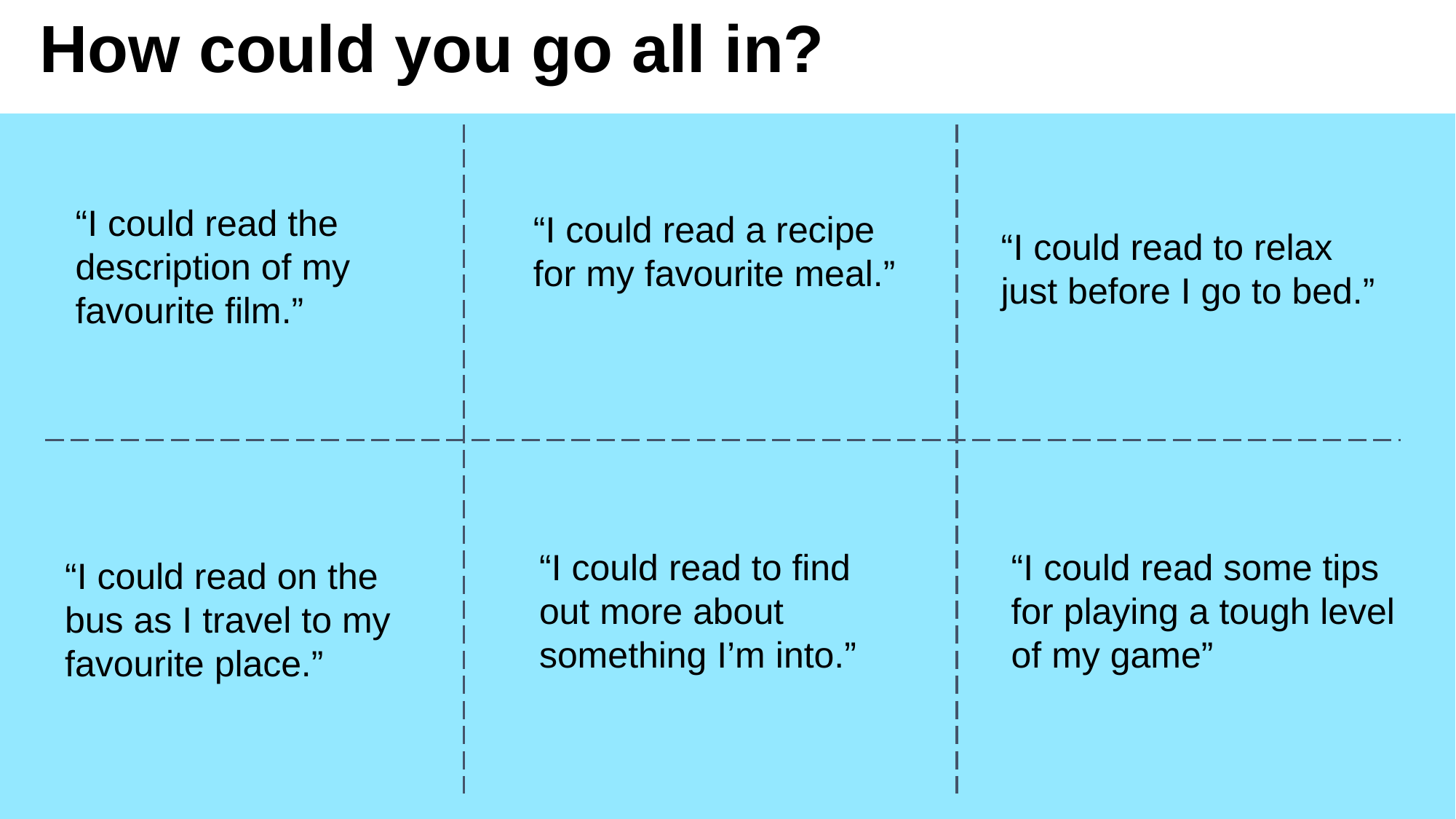

How could you go all in?

“I could read the description of my favourite film.”

“I could read a recipe for my favourite meal.”

“I could read to relax just before I go to bed.”

“I could read to find out more about something I’m into.”

“I could read some tips for playing a tough level of my game”

“I could read on the bus as I travel to my favourite place.”